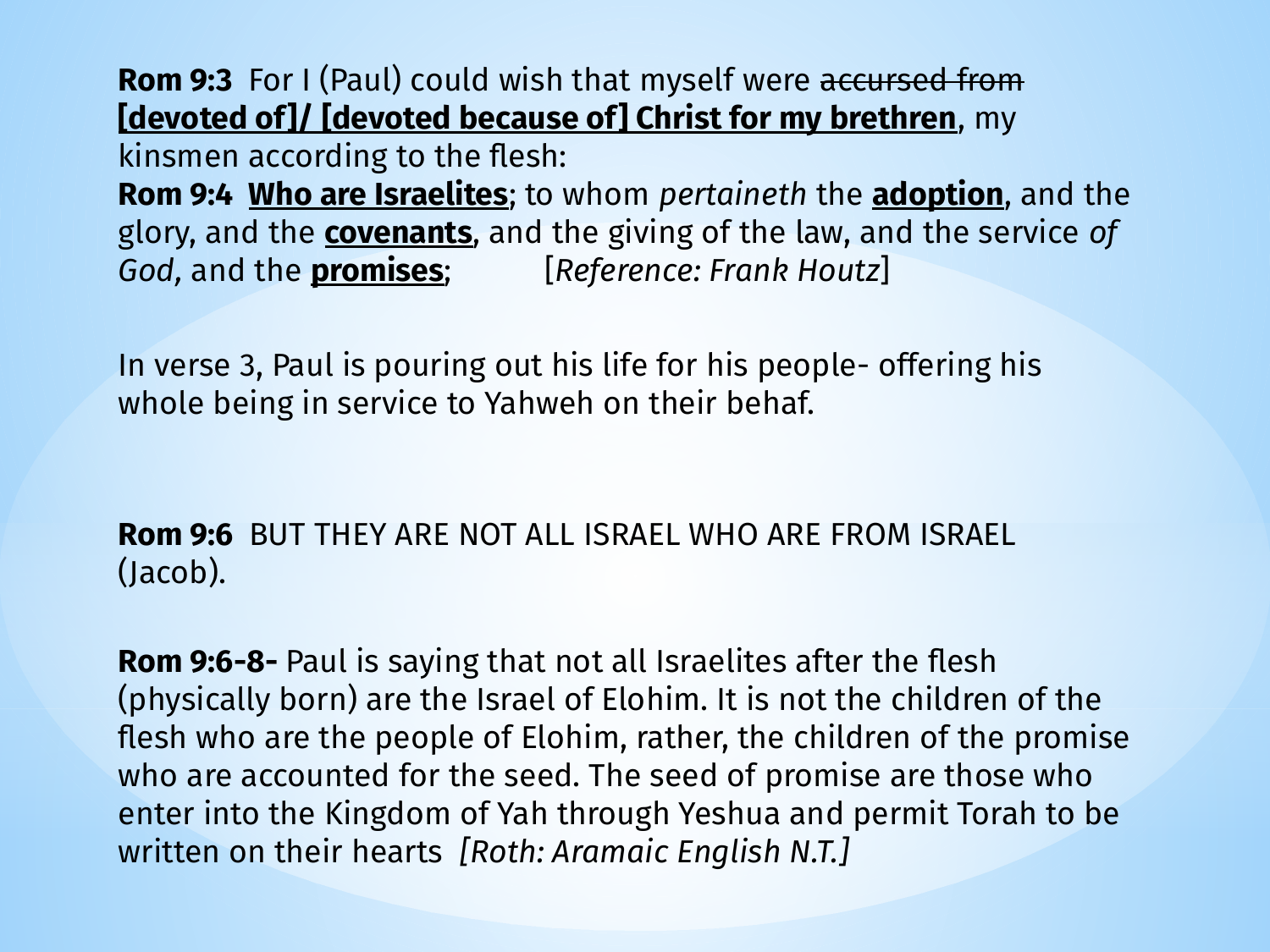

Rom 9:3  For I (Paul) could wish that myself were accursed from [devoted of]/ [devoted because of] Christ for my brethren, my kinsmen according to the flesh:
Rom 9:4  Who are Israelites; to whom pertaineth the adoption, and the glory, and the covenants, and the giving of the law, and the service of God, and the promises;           [Reference: Frank Houtz]
In verse 3, Paul is pouring out his life for his people- offering his whole being in service to Yahweh on their behaf.
Rom 9:6  BUT THEY ARE NOT ALL ISRAEL WHO ARE FROM ISRAEL (Jacob).
Rom 9:6-8- Paul is saying that not all Israelites after the flesh (physically born) are the Israel of Elohim. It is not the children of the flesh who are the people of Elohim, rather, the children of the promise who are accounted for the seed. The seed of promise are those who enter into the Kingdom of Yah through Yeshua and permit Torah to be written on their hearts  [Roth: Aramaic English N.T.]